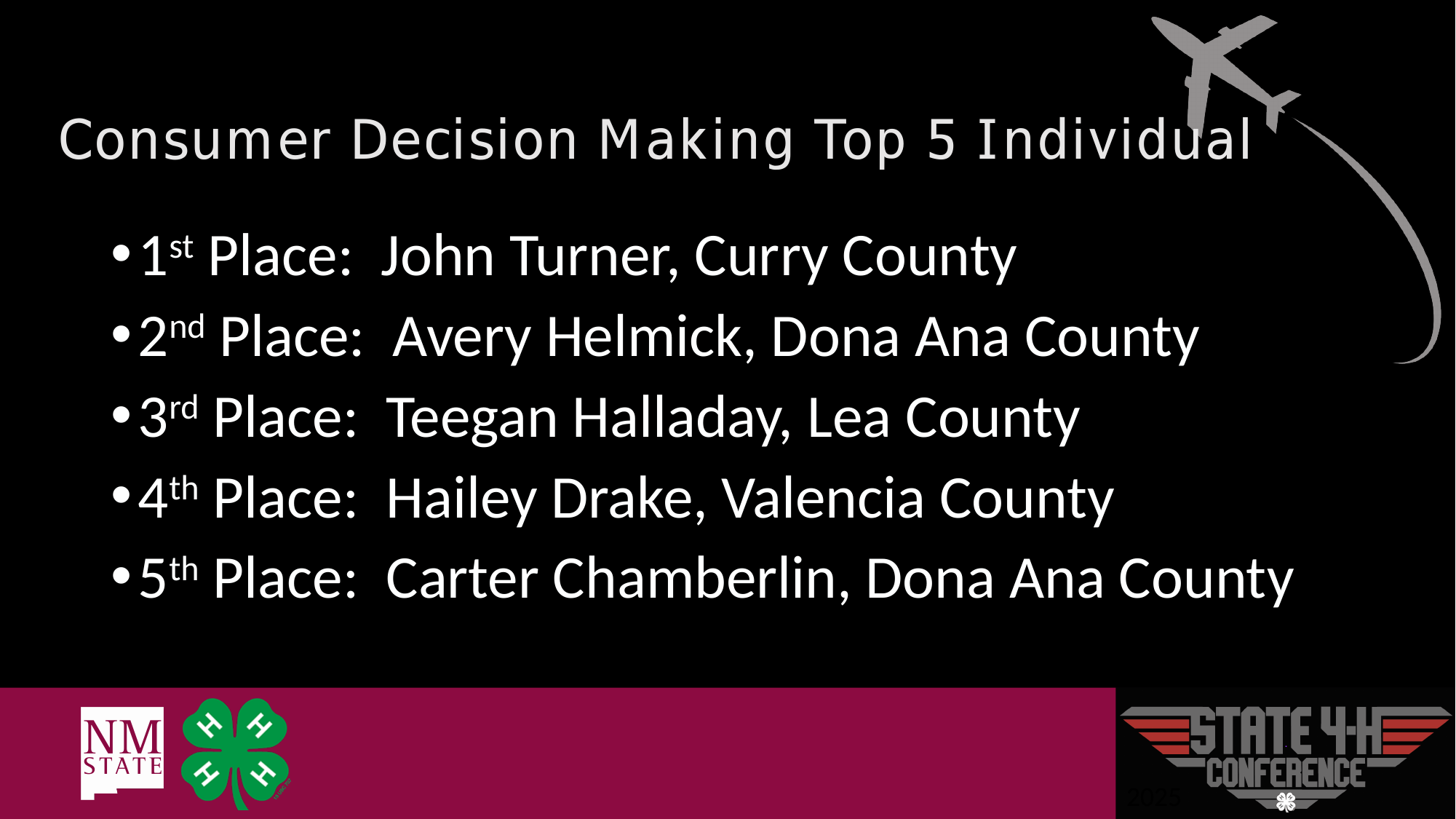

# Consumer Decision Making Top 5 Individual
1st Place:  John Turner, Curry County
2nd Place:  Avery Helmick, Dona Ana County
3rd Place:  Teegan Halladay, Lea County
4th Place:  Hailey Drake, Valencia County
5th Place:  Carter Chamberlin, Dona Ana County